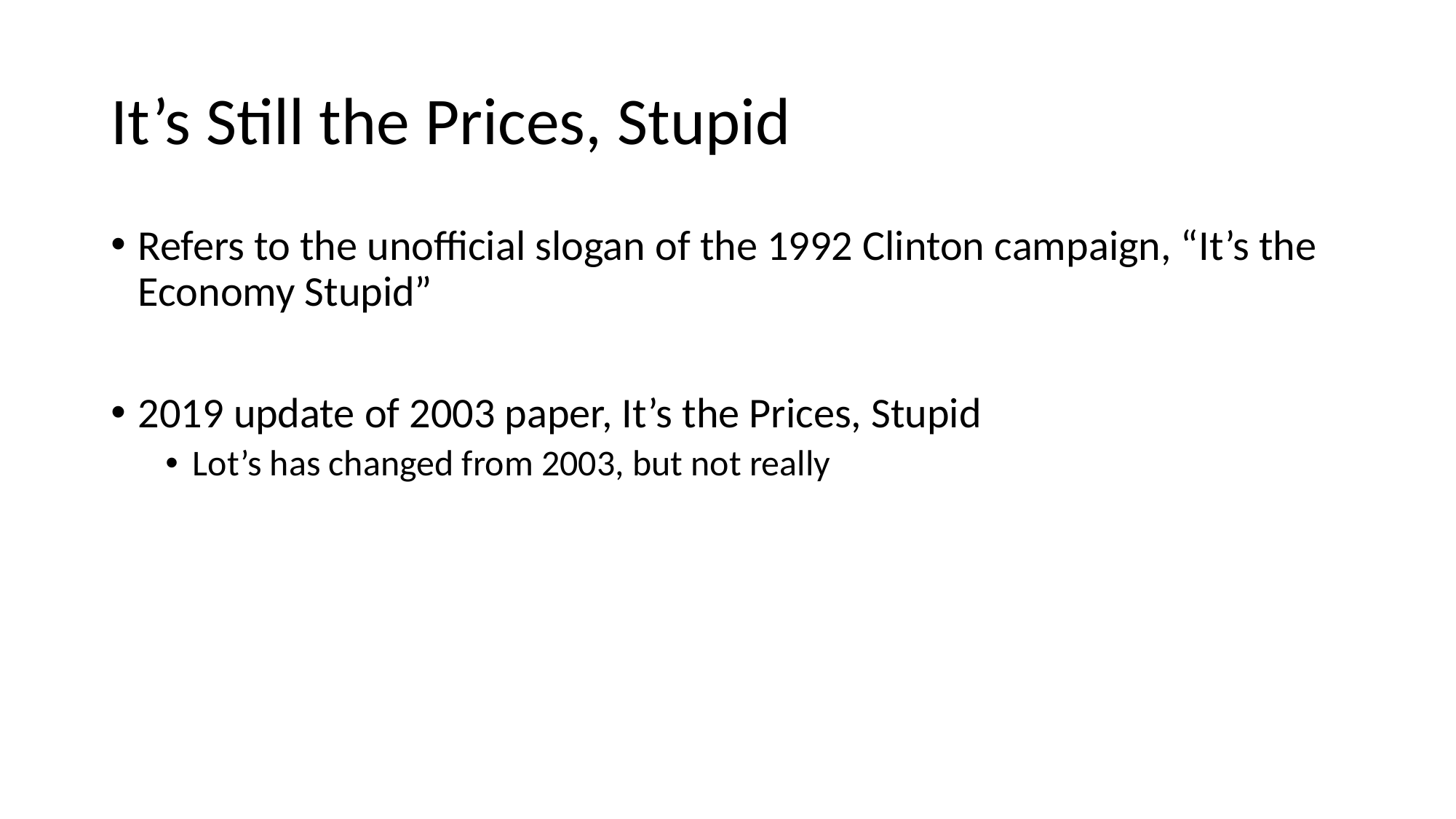

# It’s Still the Prices, Stupid
Refers to the unofficial slogan of the 1992 Clinton campaign, “It’s the Economy Stupid”

2019 update of 2003 paper, It’s the Prices, Stupid
Lot’s has changed from 2003, but not really